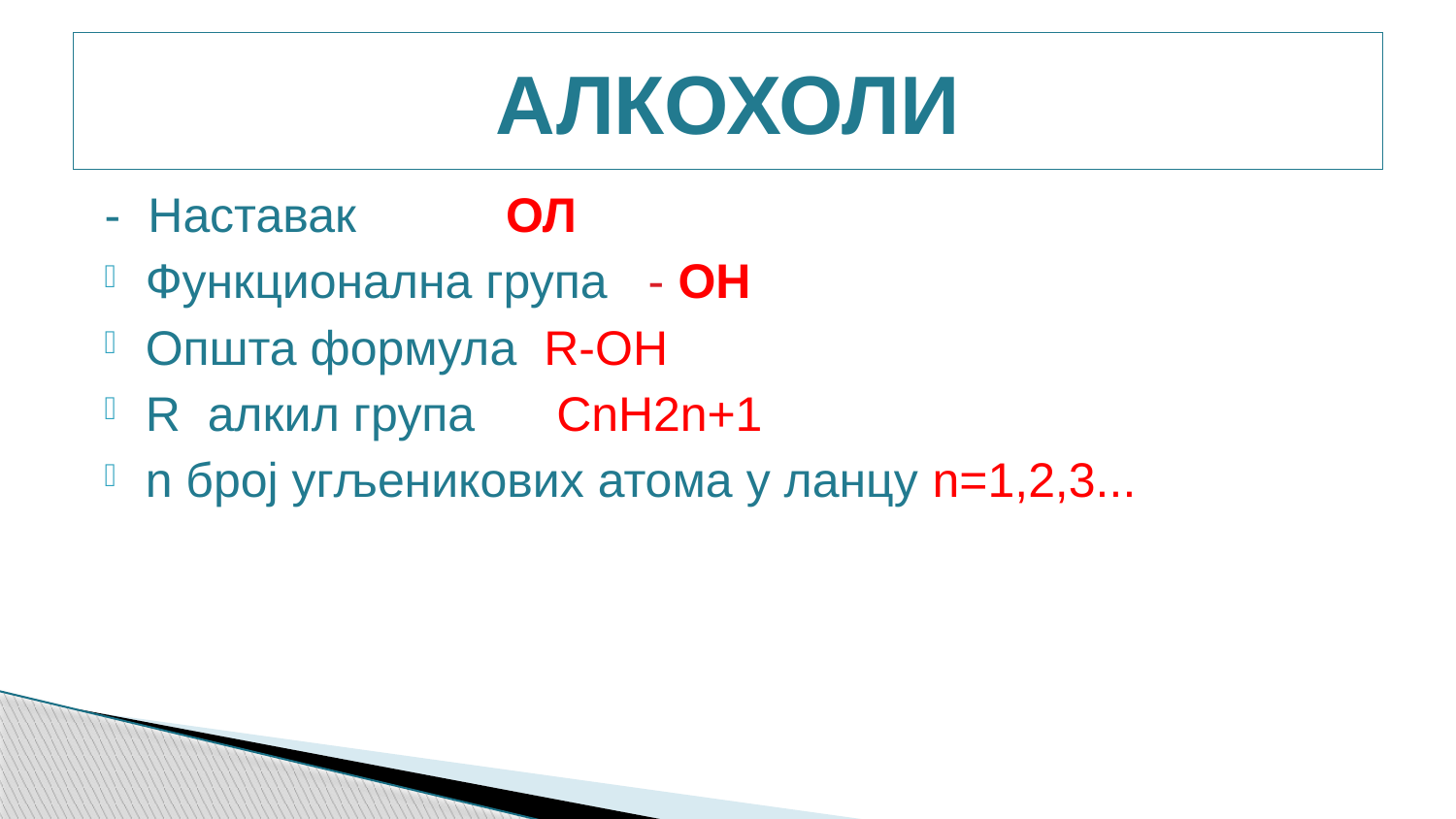

# АЛКОХОЛИ
-  Наставак           ОЛ
Функционална група   - ОH
Општа формула  R-OH
R  алкил група      CnH2n+1
n број угљеникових атома у ланцу n=1,2,3...